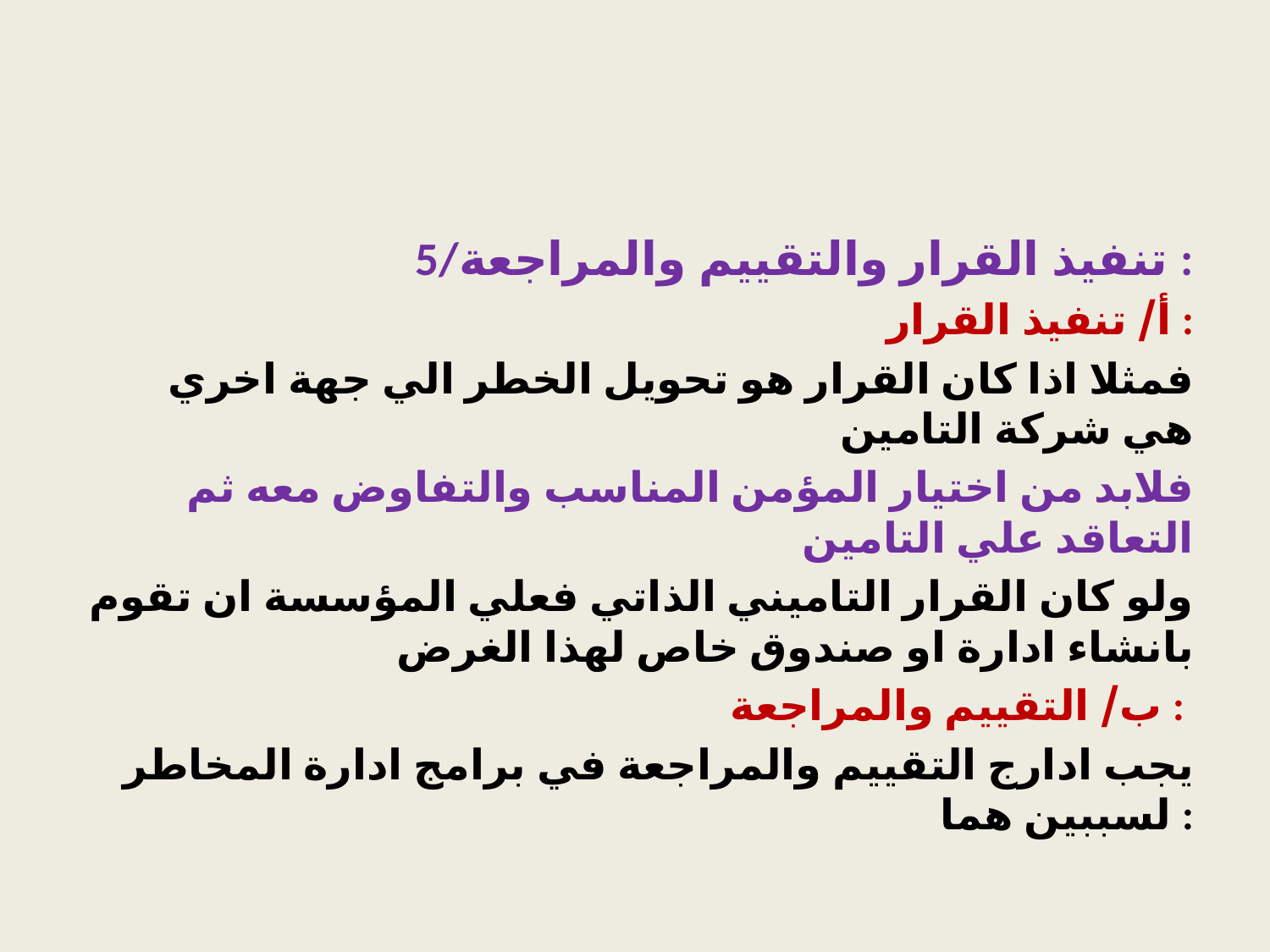

#
5/تنفيذ القرار والتقييم والمراجعة :
أ/ تنفيذ القرار :
 فمثلا اذا كان القرار هو تحويل الخطر الي جهة اخري هي شركة التامين
 فلابد من اختيار المؤمن المناسب والتفاوض معه ثم التعاقد علي التامين
 ولو كان القرار التاميني الذاتي فعلي المؤسسة ان تقوم بانشاء ادارة او صندوق خاص لهذا الغرض
ب/ التقييم والمراجعة :
يجب ادارج التقييم والمراجعة في برامج ادارة المخاطر لسببين هما :